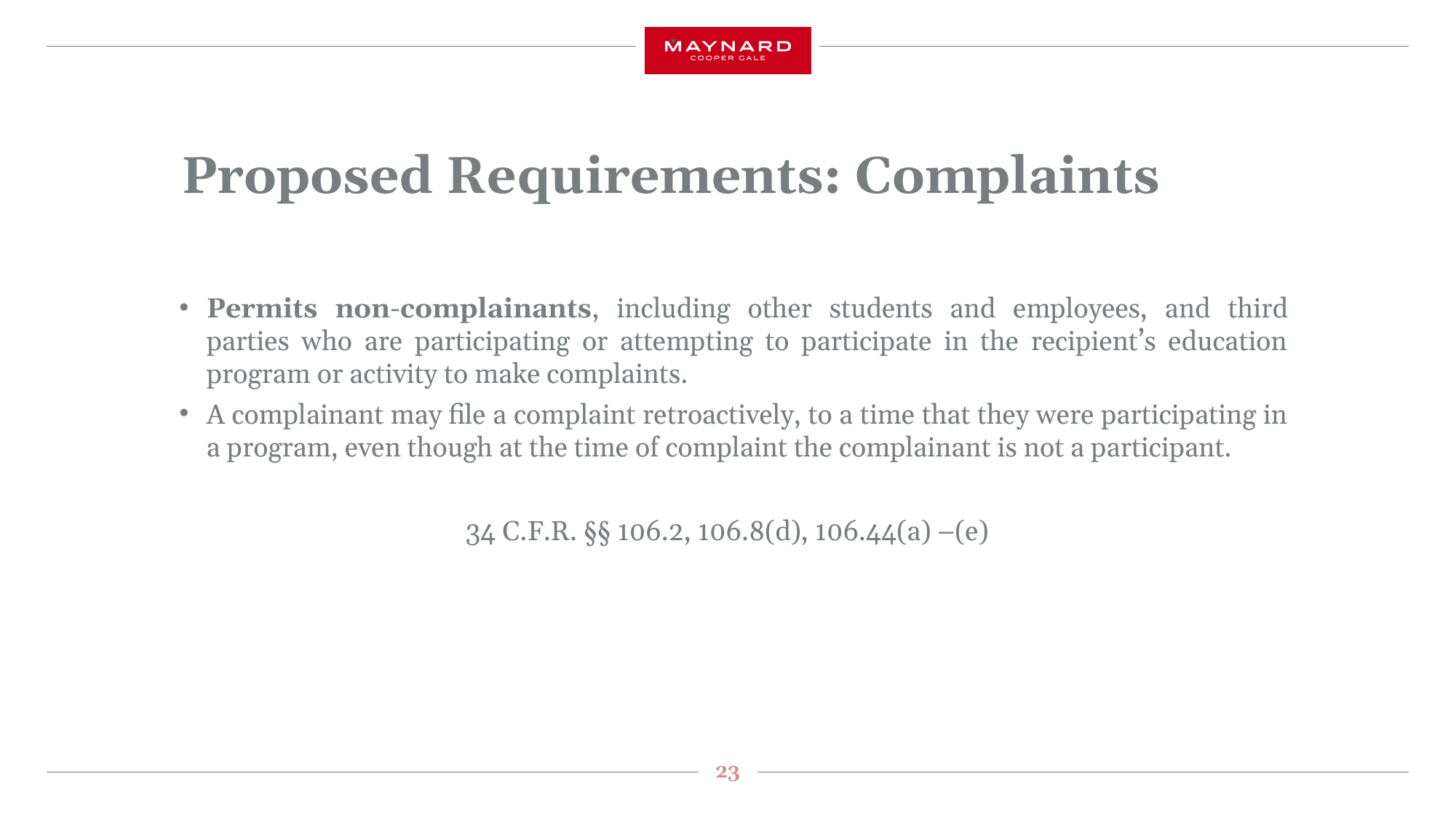

# Proposed Requirements: Complaints
Permits non-complainants, including other students and employees, and third parties who are participating or attempting to participate in the recipient’s education program or activity to make complaints.
A complainant may file a complaint retroactively, to a time that they were participating in a program, even though at the time of complaint the complainant is not a participant.

34 C.F.R. §§ 106.2, 106.8(d), 106.44(a) –(e)

23